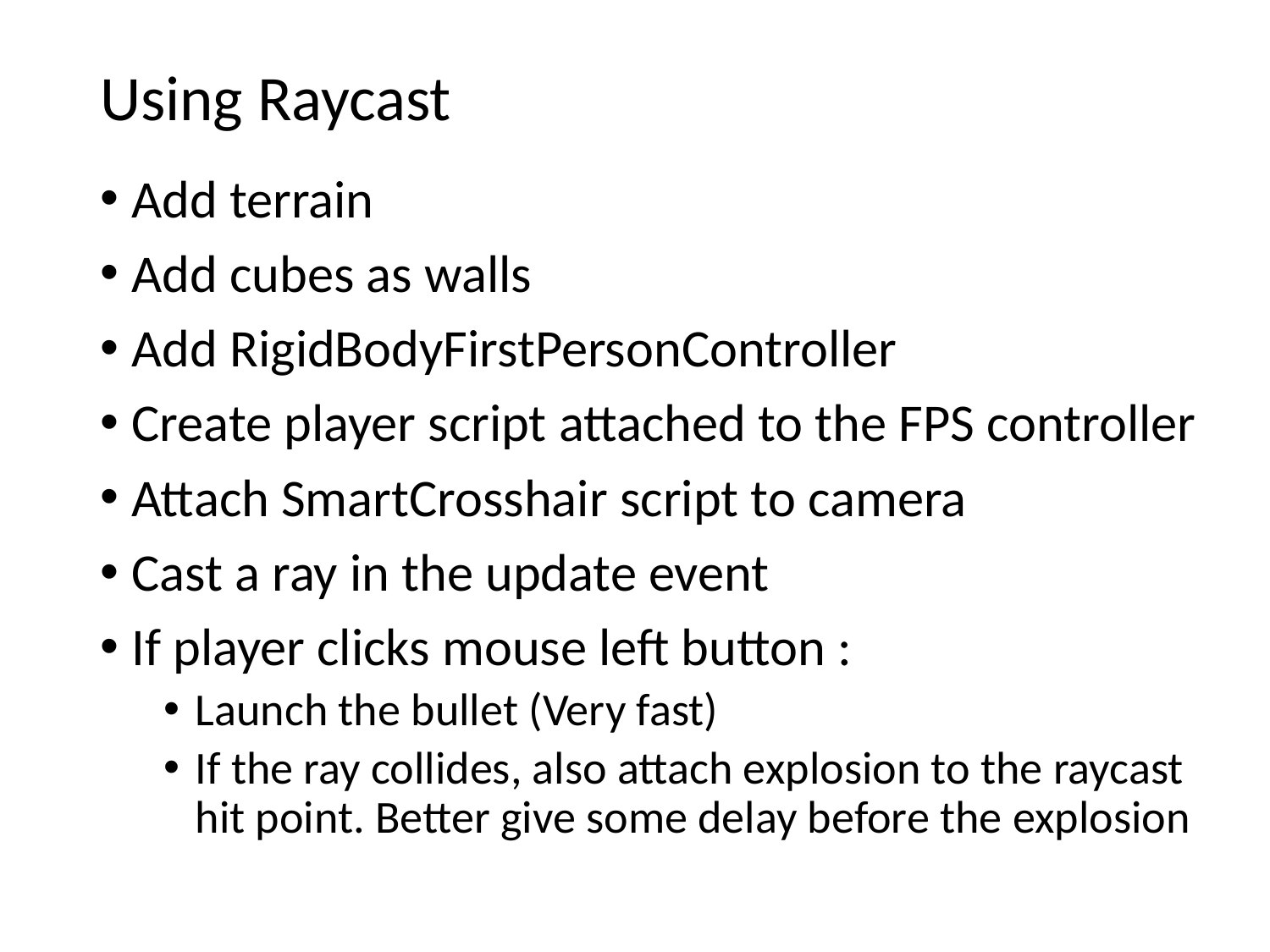

# Using Raycast
Add terrain
Add cubes as walls
Add RigidBodyFirstPersonController
Create player script attached to the FPS controller
Attach SmartCrosshair script to camera
Cast a ray in the update event
If player clicks mouse left button :
Launch the bullet (Very fast)
If the ray collides, also attach explosion to the raycast hit point. Better give some delay before the explosion